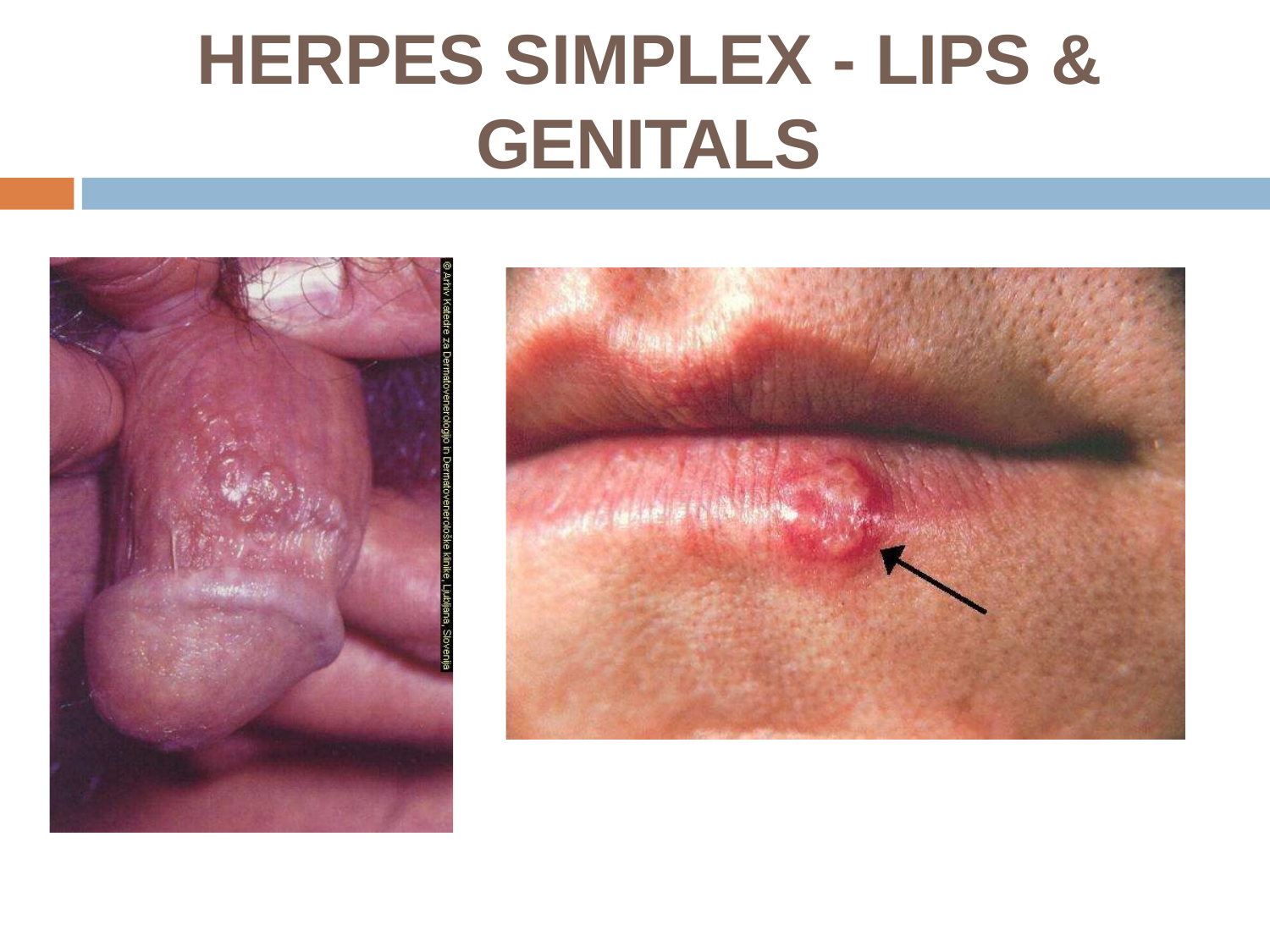

# HERPES SIMPLEX - LIPS &  GENITALS